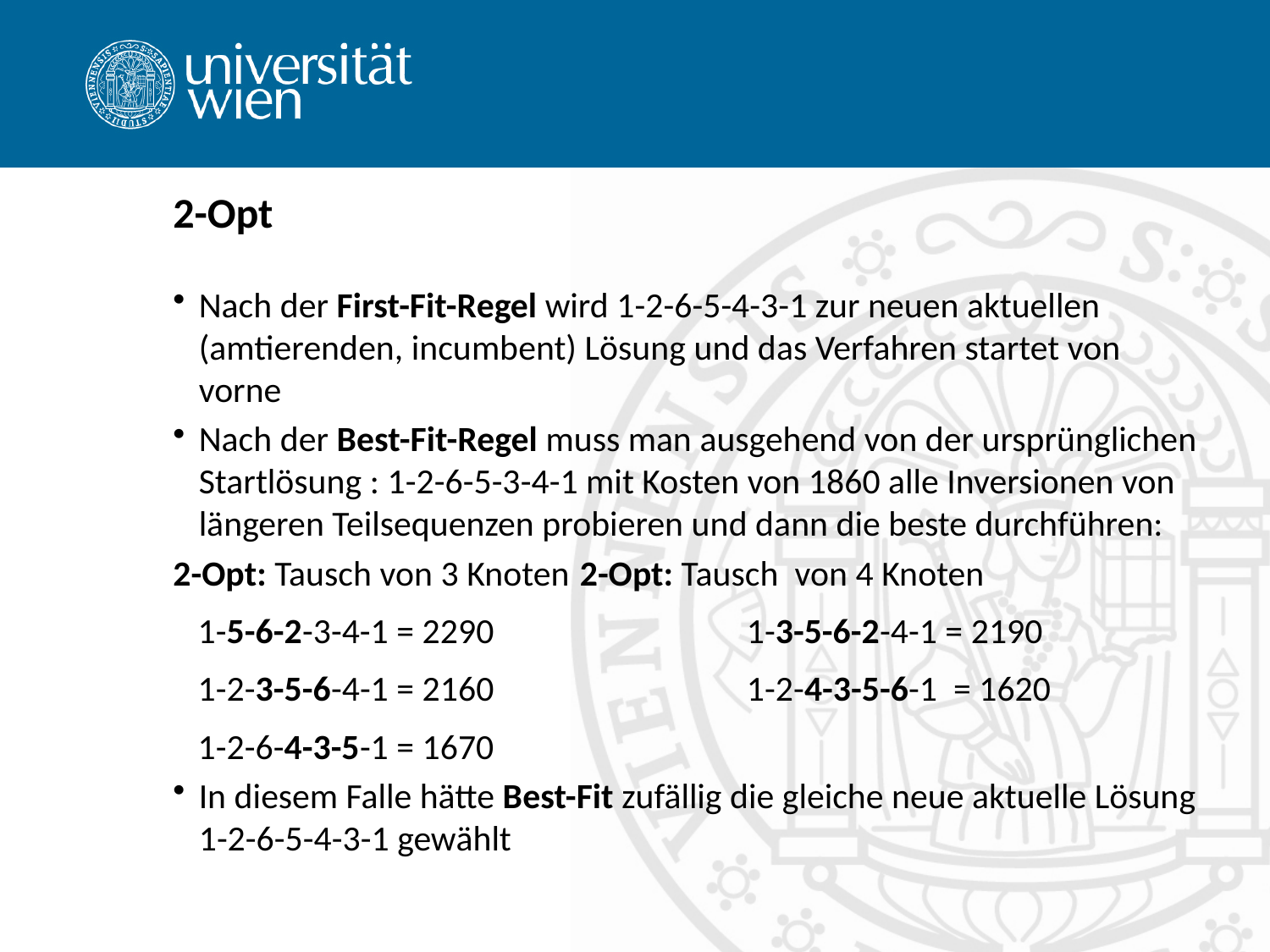

# 2-Opt
Nach der First-Fit-Regel wird 1-2-6-5-4-3-1 zur neuen aktuellen (amtierenden, incumbent) Lösung und das Verfahren startet von vorne
Nach der Best-Fit-Regel muss man ausgehend von der ursprünglichen Startlösung : 1-2-6-5-3-4-1 mit Kosten von 1860 alle Inversionen von längeren Teilsequenzen probieren und dann die beste durchführen:
2-Opt: Tausch von 3 Knoten	2-Opt: Tausch  von 4 Knoten
1-5-6-2-3-4-1 = 2290		  1-3-5-6-2-4-1 = 2190
1-2-3-5-6-4-1 = 2160		  1-2-4-3-5-6-1  = 1620
1-2-6-4-3-5-1 = 1670
In diesem Falle hätte Best-Fit zufällig die gleiche neue aktuelle Lösung 1-2-6-5-4-3-1 gewählt